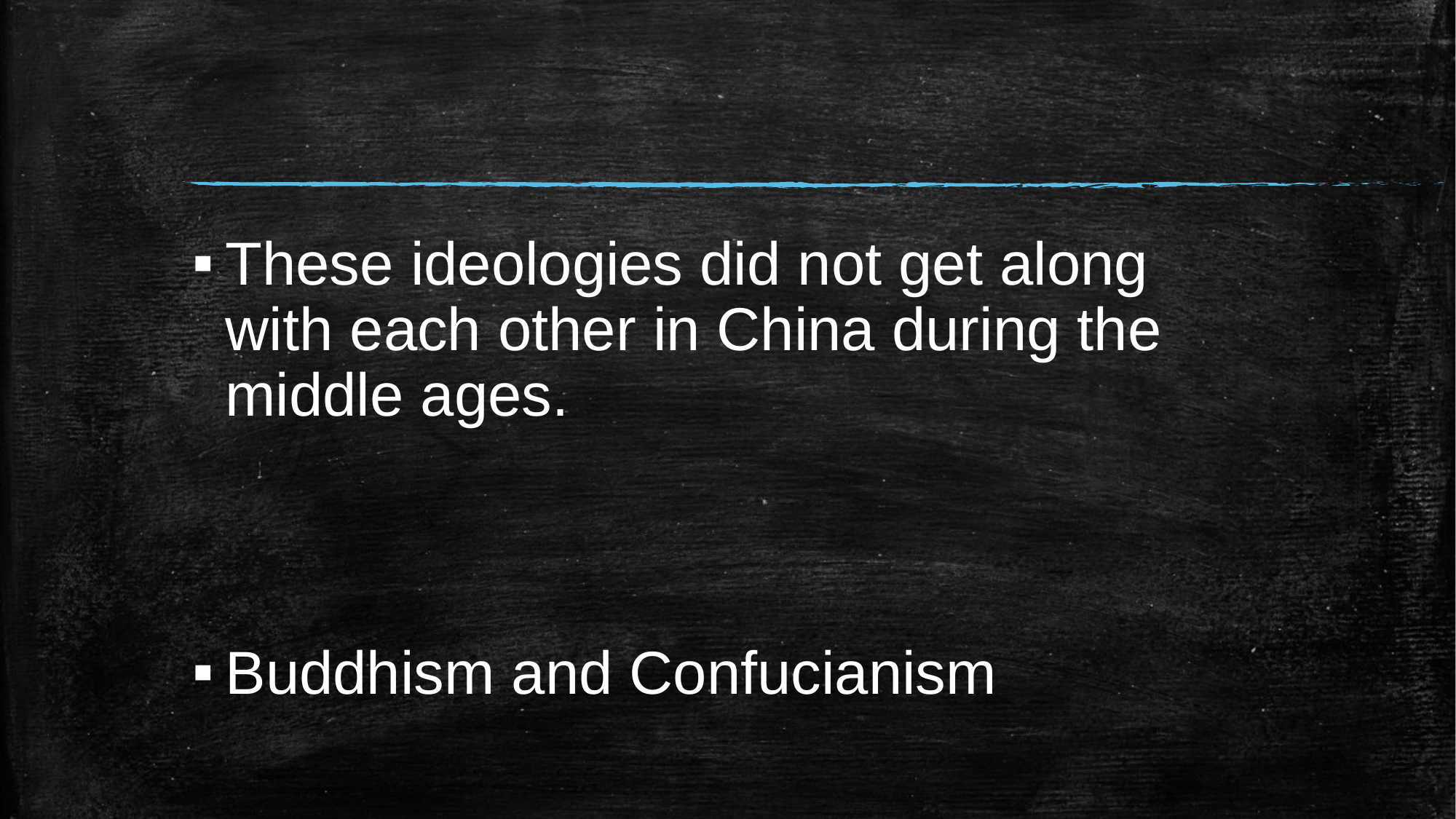

#
These ideologies did not get along with each other in China during the middle ages.

Buddhism and Confucianism